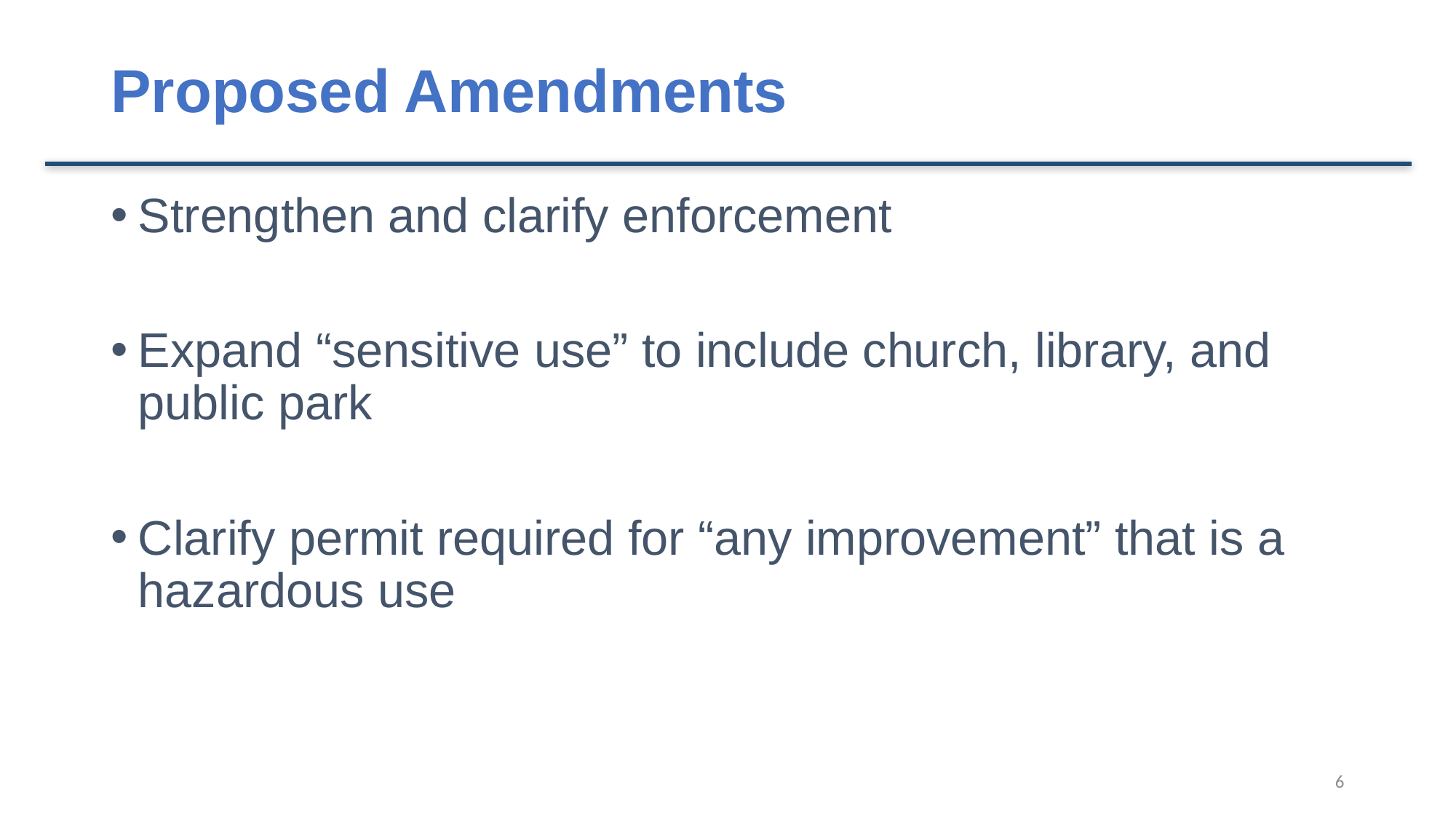

# Proposed Amendments
Strengthen and clarify enforcement

Expand “sensitive use” to include church, library, and public park

Clarify permit required for “any improvement” that is a hazardous use

6